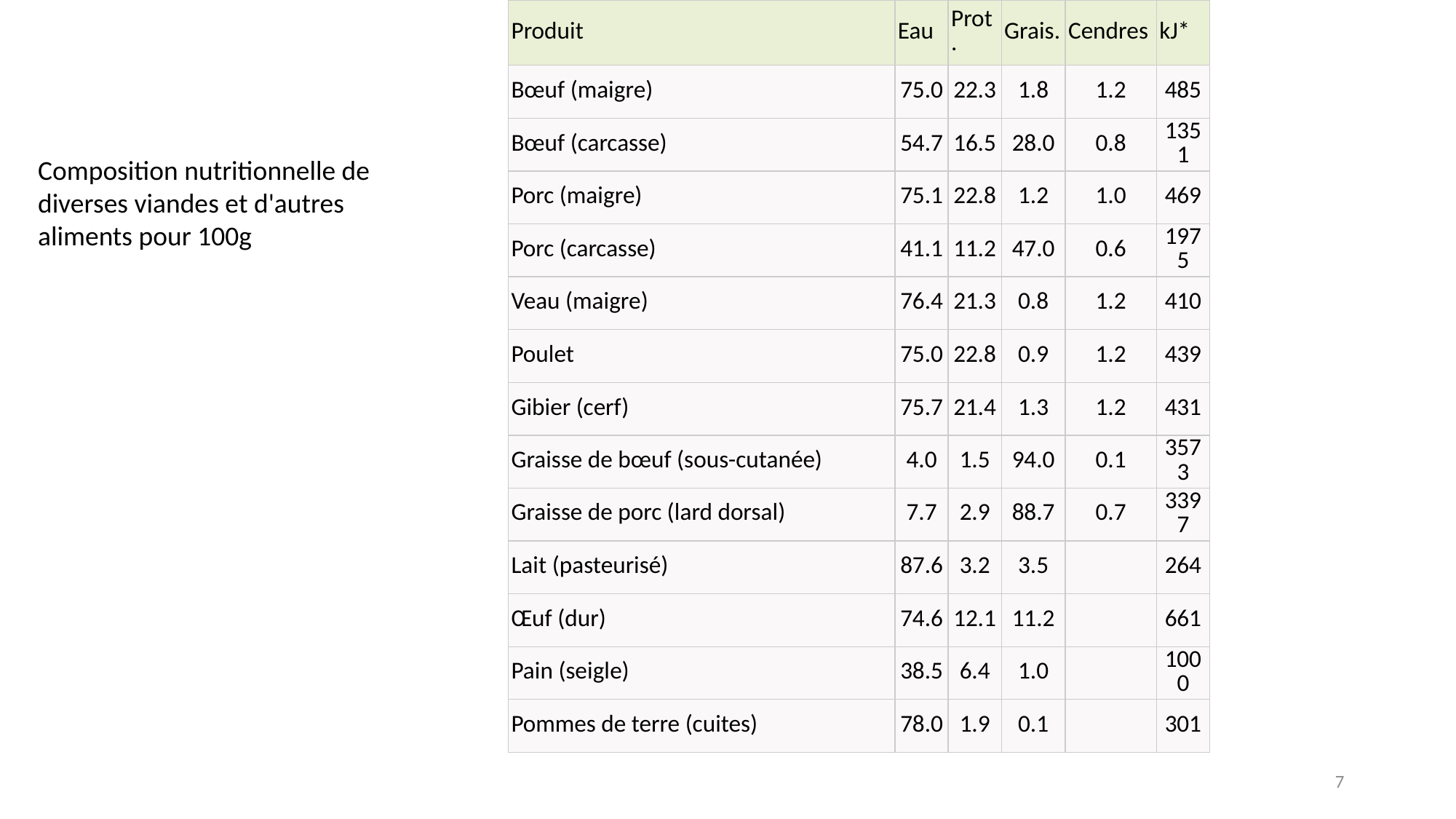

| Produit | Eau | Prot. | Grais. | Cendres | kJ\* |
| --- | --- | --- | --- | --- | --- |
| Bœuf (maigre) | 75.0 | 22.3 | 1.8 | 1.2 | 485 |
| Bœuf (carcasse) | 54.7 | 16.5 | 28.0 | 0.8 | 1351 |
| Porc (maigre) | 75.1 | 22.8 | 1.2 | 1.0 | 469 |
| Porc (carcasse) | 41.1 | 11.2 | 47.0 | 0.6 | 1975 |
| Veau (maigre) | 76.4 | 21.3 | 0.8 | 1.2 | 410 |
| Poulet | 75.0 | 22.8 | 0.9 | 1.2 | 439 |
| Gibier (cerf) | 75.7 | 21.4 | 1.3 | 1.2 | 431 |
| Graisse de bœuf (sous-cutanée) | 4.0 | 1.5 | 94.0 | 0.1 | 3573 |
| Graisse de porc (lard dorsal) | 7.7 | 2.9 | 88.7 | 0.7 | 3397 |
| Lait (pasteurisé) | 87.6 | 3.2 | 3.5 |  | 264 |
| Œuf (dur) | 74.6 | 12.1 | 11.2 |  | 661 |
| Pain (seigle) | 38.5 | 6.4 | 1.0 |  | 1000 |
| Pommes de terre (cuites) | 78.0 | 1.9 | 0.1 |  | 301 |
Composition nutritionnelle de diverses viandes et d'autres aliments pour 100g
7